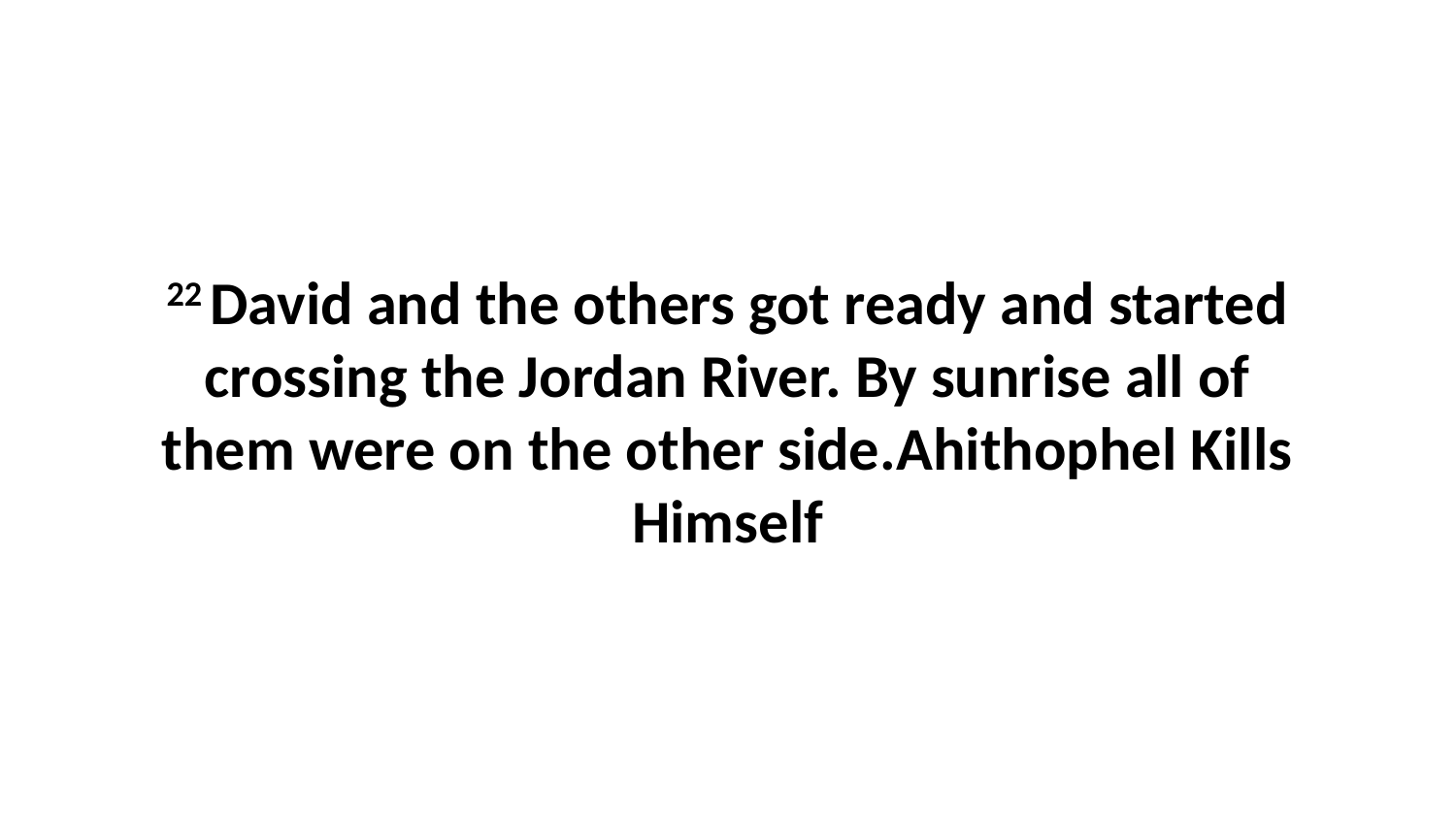

22 David and the others got ready and started crossing the Jordan River. By sunrise all of them were on the other side.Ahithophel Kills Himself